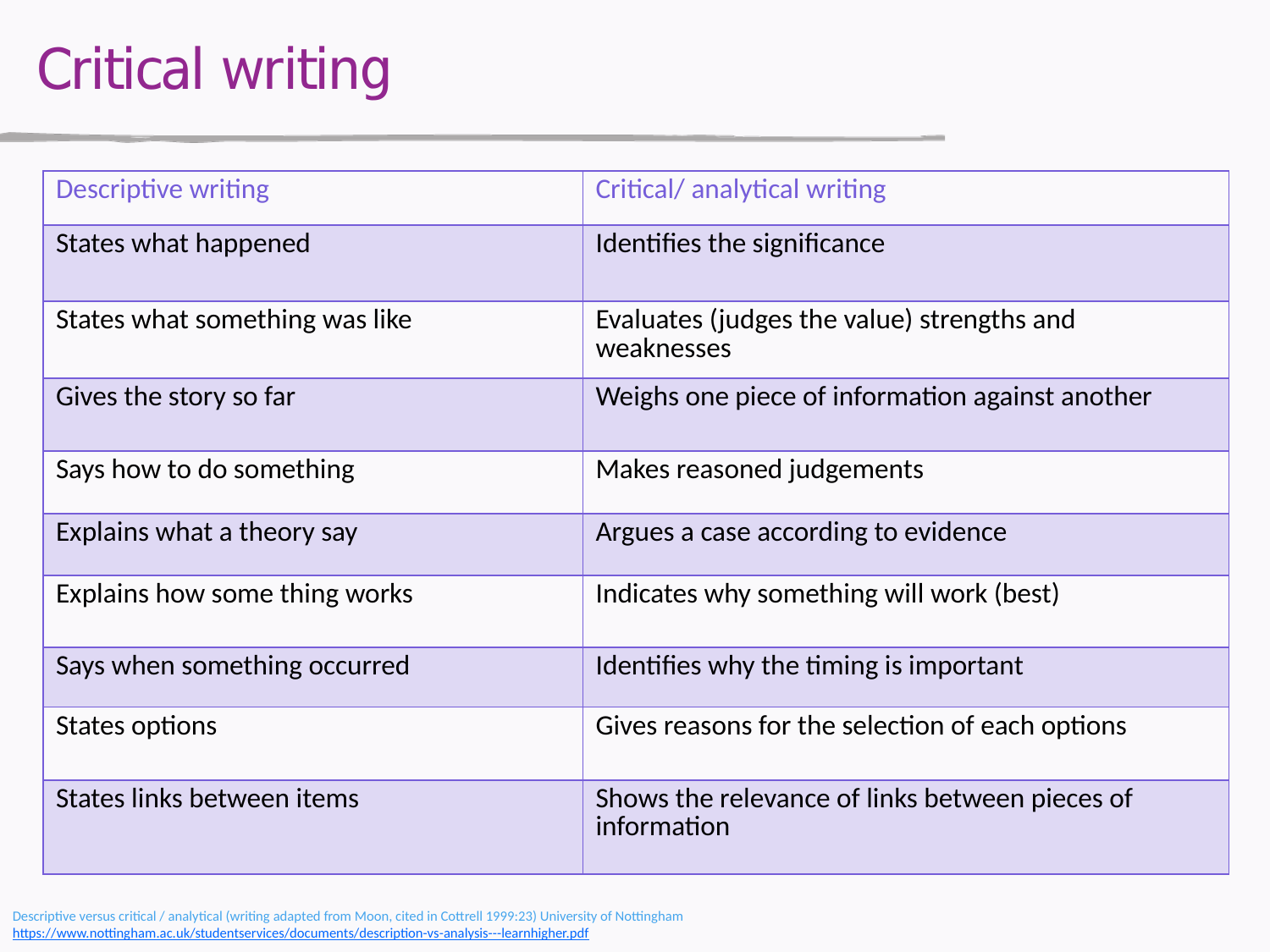

# Critical writing
| Descriptive writing | Critical/ analytical writing |
| --- | --- |
| States what happened | Identifies the significance |
| States what something was like | Evaluates (judges the value) strengths and weaknesses |
| Gives the story so far | Weighs one piece of information against another |
| Says how to do something | Makes reasoned judgements |
| Explains what a theory say | Argues a case according to evidence |
| Explains how some thing works | Indicates why something will work (best) |
| Says when something occurred | Identifies why the timing is important |
| States options | Gives reasons for the selection of each options |
| States links between items | Shows the relevance of links between pieces of information |
Descriptive versus critical / analytical (writing adapted from Moon, cited in Cottrell 1999:23) University of Nottingham https://www.nottingham.ac.uk/studentservices/documents/description-vs-analysis---learnhigher.pdf